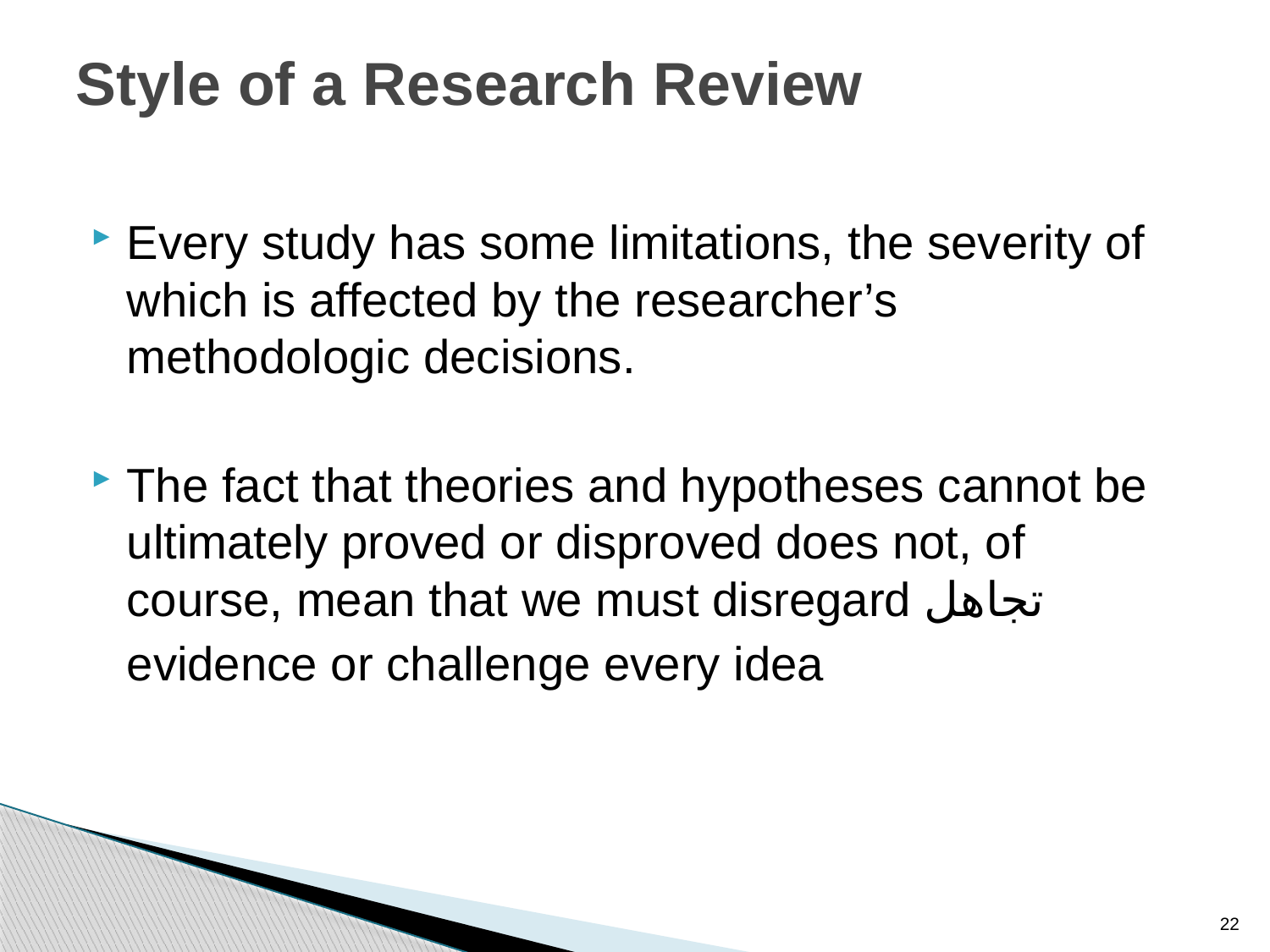

# Style of a Research Review
Every study has some limitations, the severity of which is affected by the researcher’s methodologic decisions.

The fact that theories and hypotheses cannot be ultimately proved or disproved does not, of course, mean that we must disregard تجاهل
	evidence or challenge every idea

22